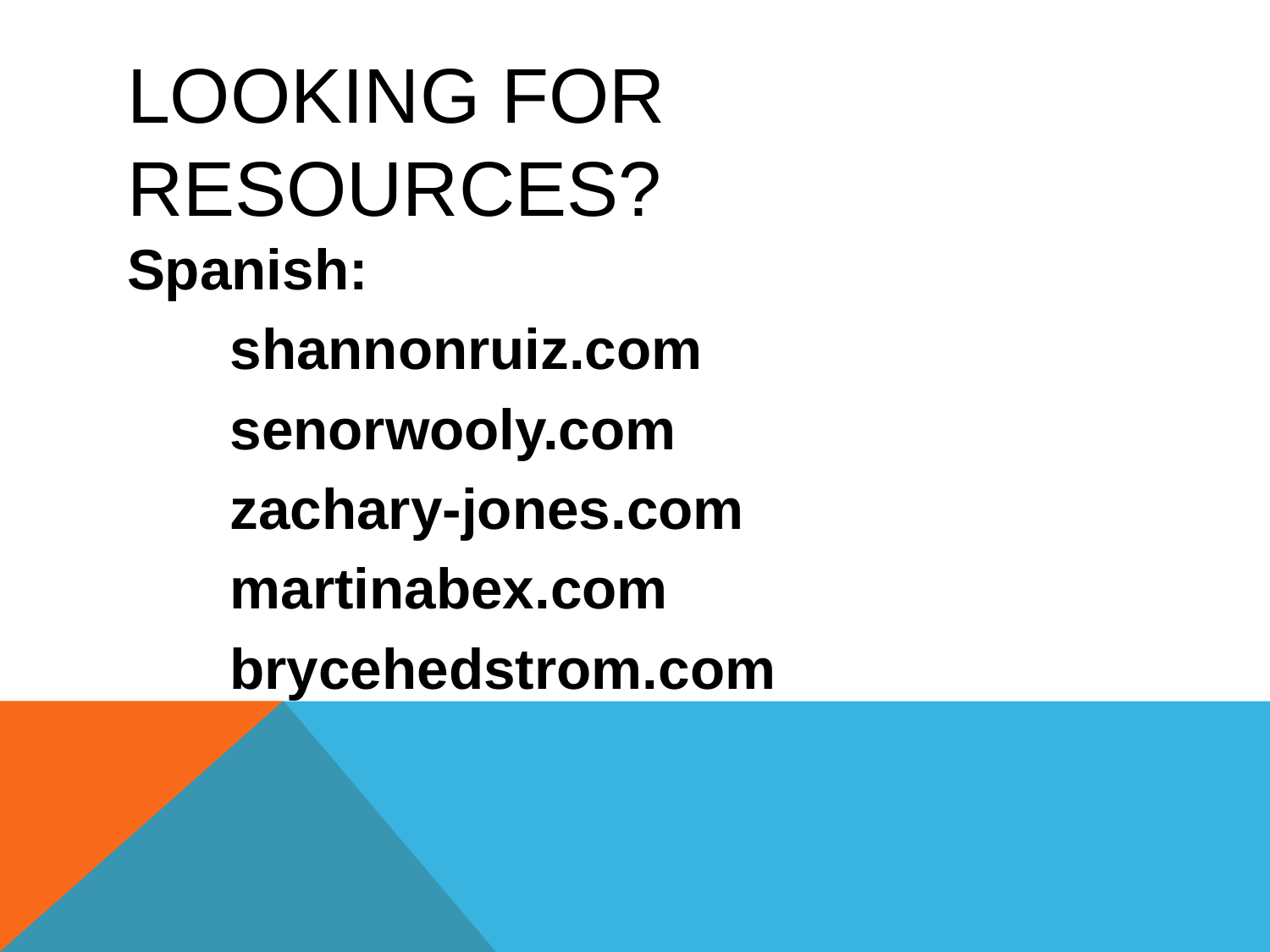

# Looking for Resources?
Spanish:
	shannonruiz.com
	senorwooly.com
	zachary-jones.com
	martinabex.com
	brycehedstrom.com